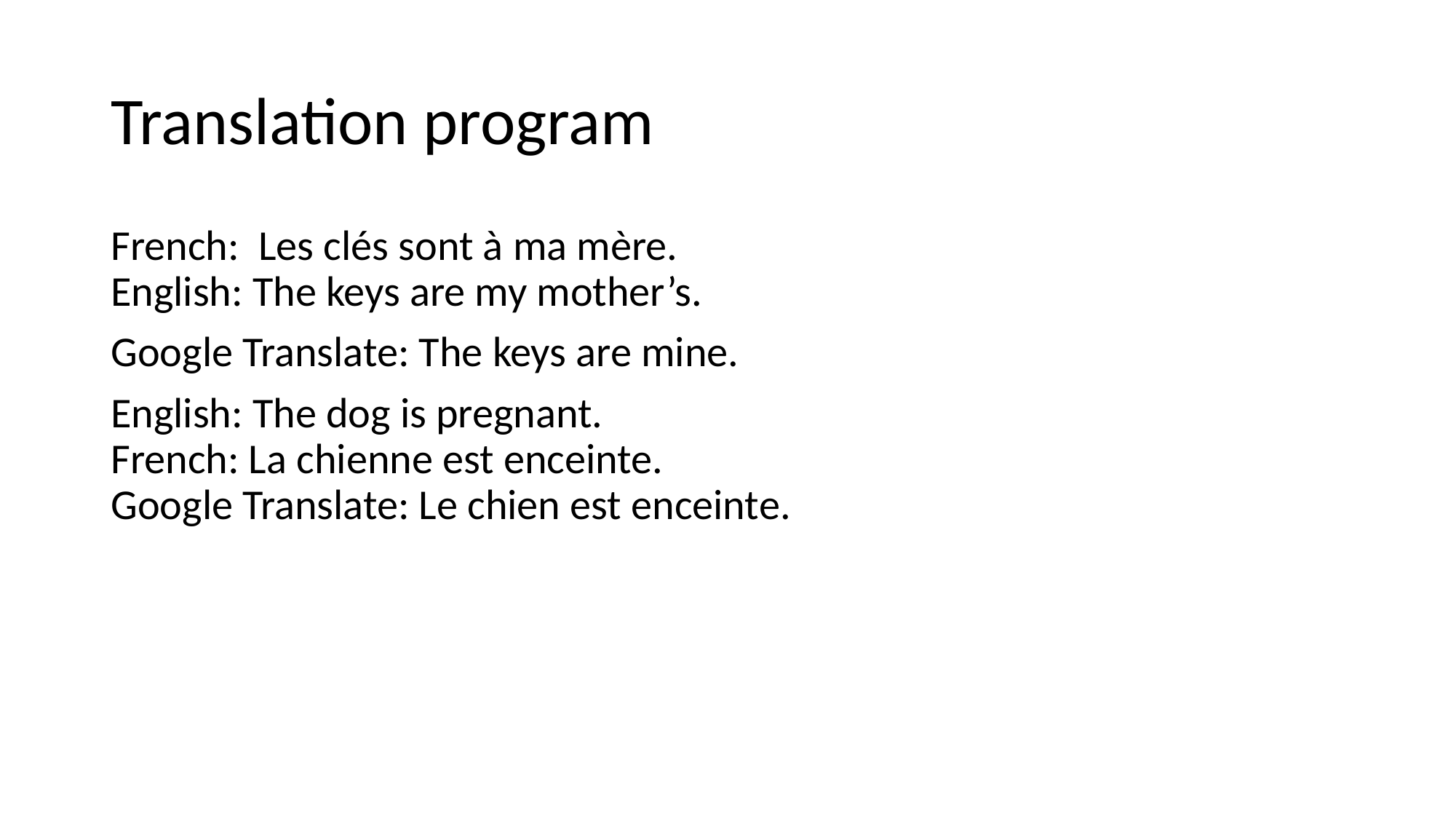

# Translation program
French:  Les clés sont à ma mère.
English: The keys are my mother’s.
Google Translate: The keys are mine.
English: The dog is pregnant.
French: La chienne est enceinte.
Google Translate: Le chien est enceinte.